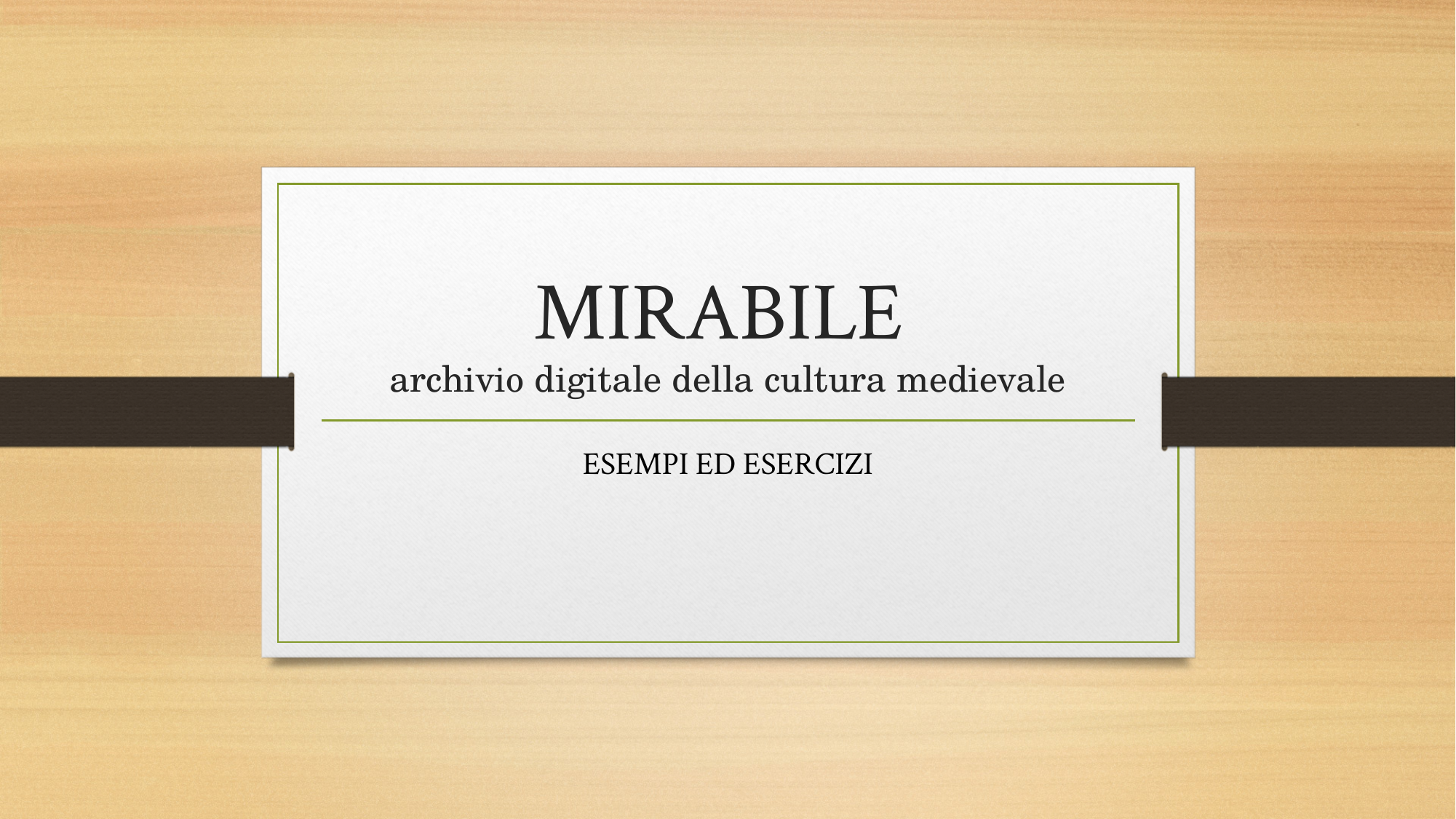

# MIRABILE archivio digitale della cultura medievale
ESEMPI ED ESERCIZI